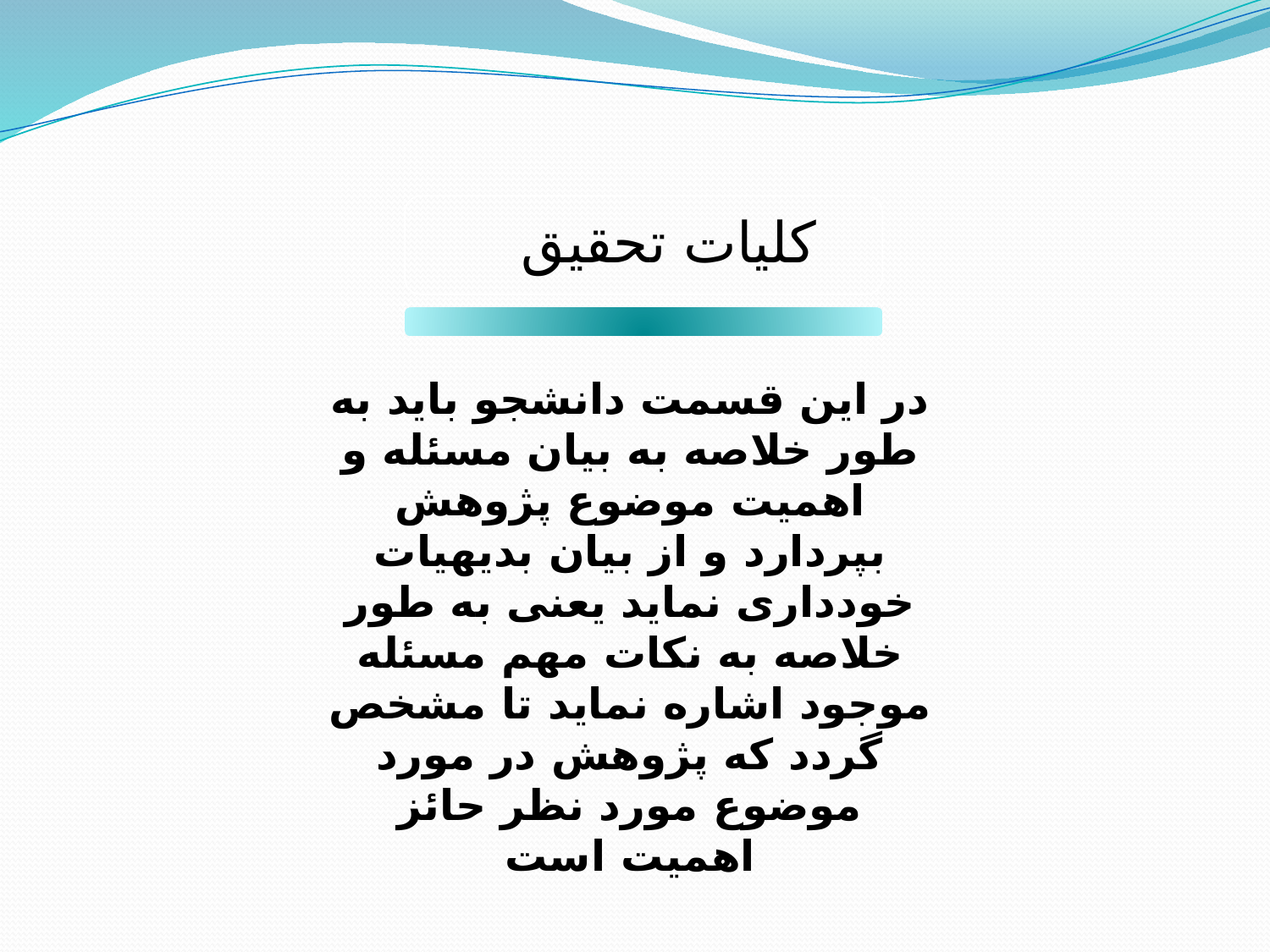

كليات تحقيق

در این قسمت دانشجو باید به طور خلاصه به بیان مسئله و اهمیت موضوع پژوهش بپردارد و از بیان بدیهیات خودداری نماید یعنی به طور خلاصه به نکات مهم مسئله موجود اشاره نماید تا مشخص گردد که پژوهش در مورد موضوع مورد نظر حائز اهمیت است